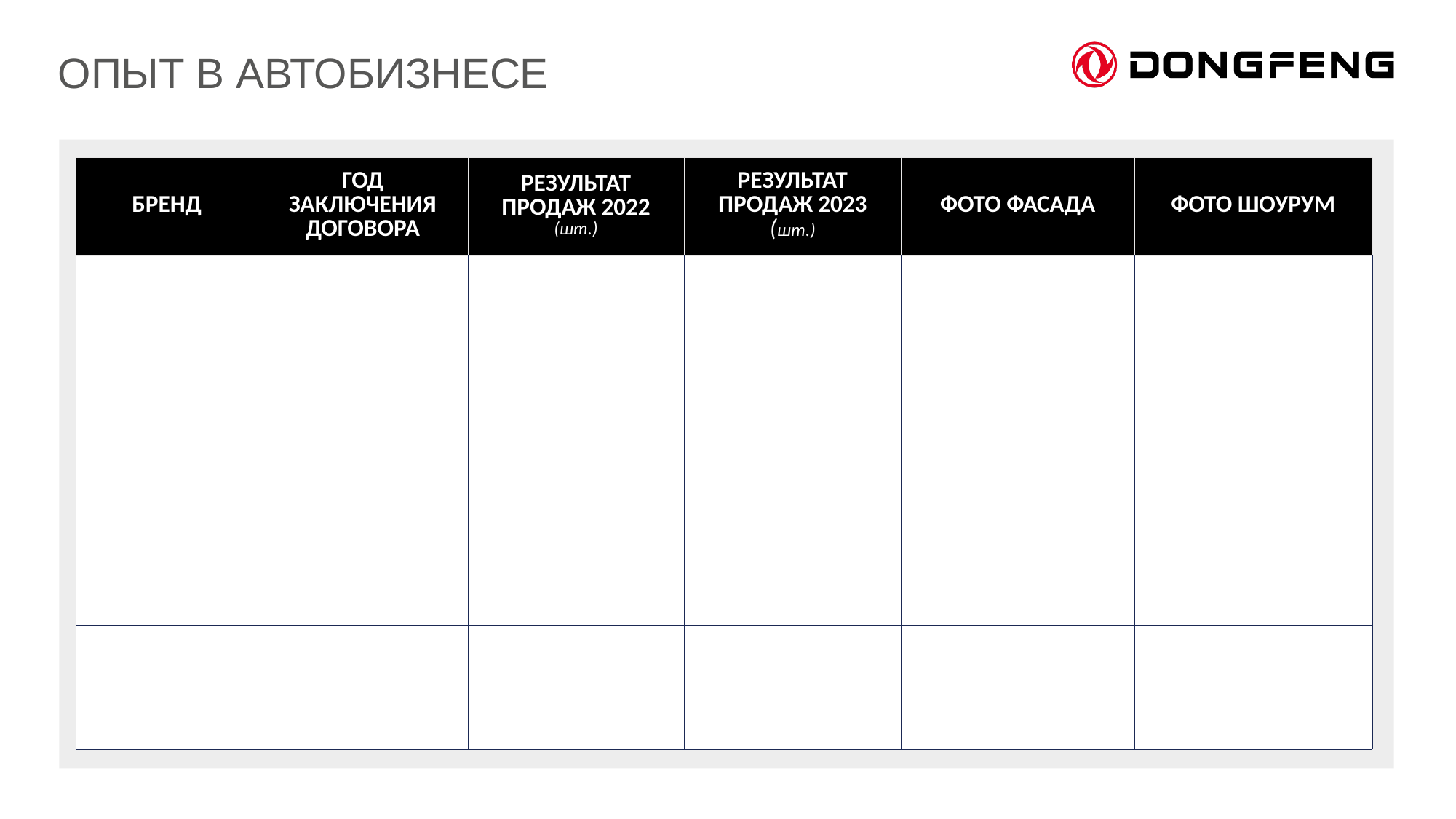

ОПЫТ В АВТОБИЗНЕСЕ
| БРЕНД | ГОД ЗАКЛЮЧЕНИЯ ДОГОВОРА | РЕЗУЛЬТАТ ПРОДАЖ 2022 (шт.) | РЕЗУЛЬТАТ ПРОДАЖ 2023 (шт.) | ФОТО ФАСАДА | ФОТО ШОУРУМ |
| --- | --- | --- | --- | --- | --- |
|  |  |  |  |  |  |
|  |  |  |  |  |  |
|  |  |  |  |  |  |
|  |  |  |  |  |  |